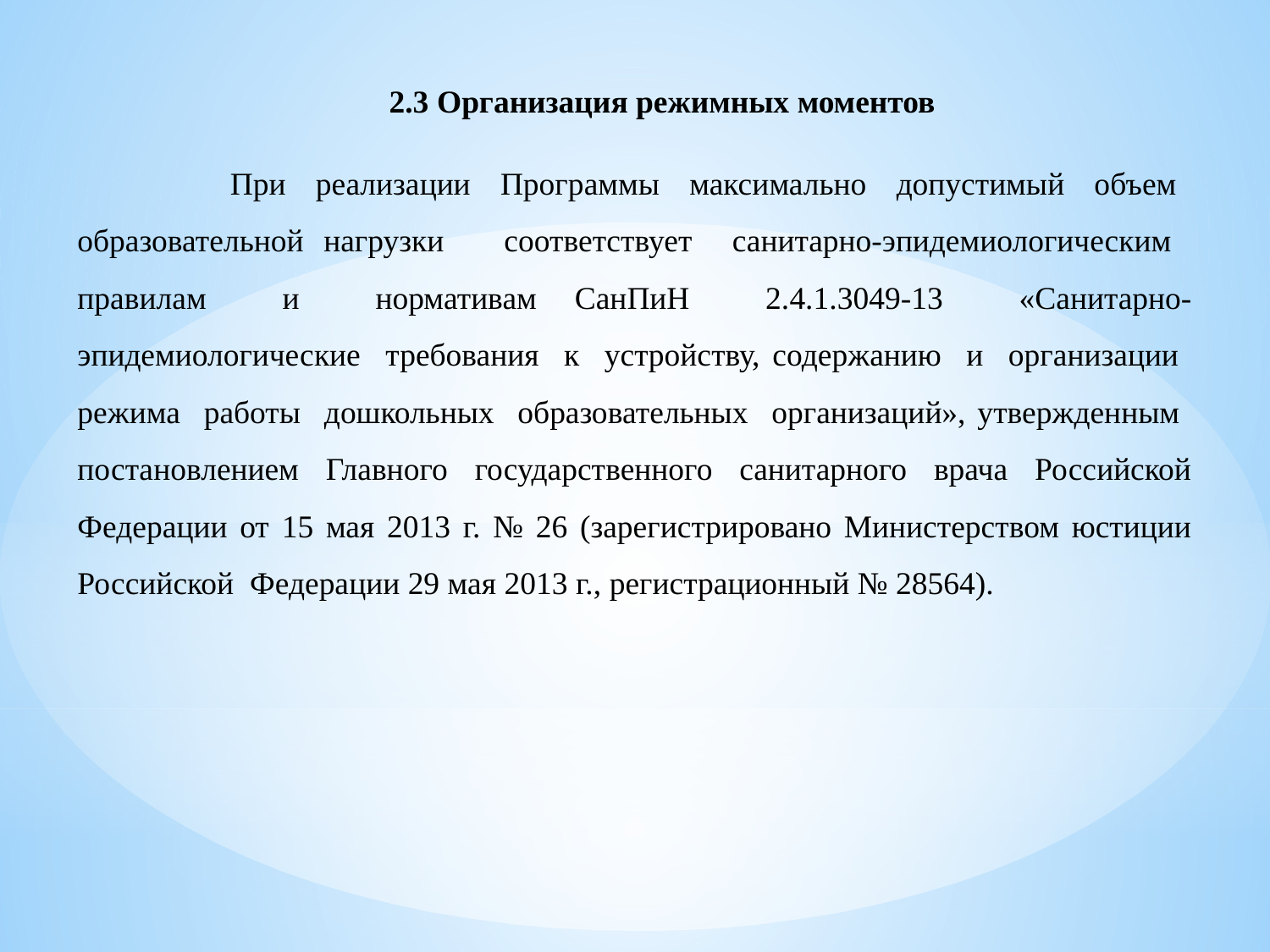

2.3 Организация режимных моментов
      При  реализации  Программы  максимально  допустимый  объем  образовательной нагрузки   соответствует  санитарно-эпидемиологическим  правилам  и  нормативам СанПиН  2.4.1.3049-13  «Санитарно- эпидемиологические  требования  к  устройству, содержанию  и  организации  режима  работы  дошкольных  образовательных  организаций», утвержденным  постановлением  Главного  государственного  санитарного  врача  Российской Федерации от 15 мая 2013 г. № 26 (зарегистрировано Министерством юстиции Российской  Федерации 29 мая 2013 г., регистрационный № 28564).